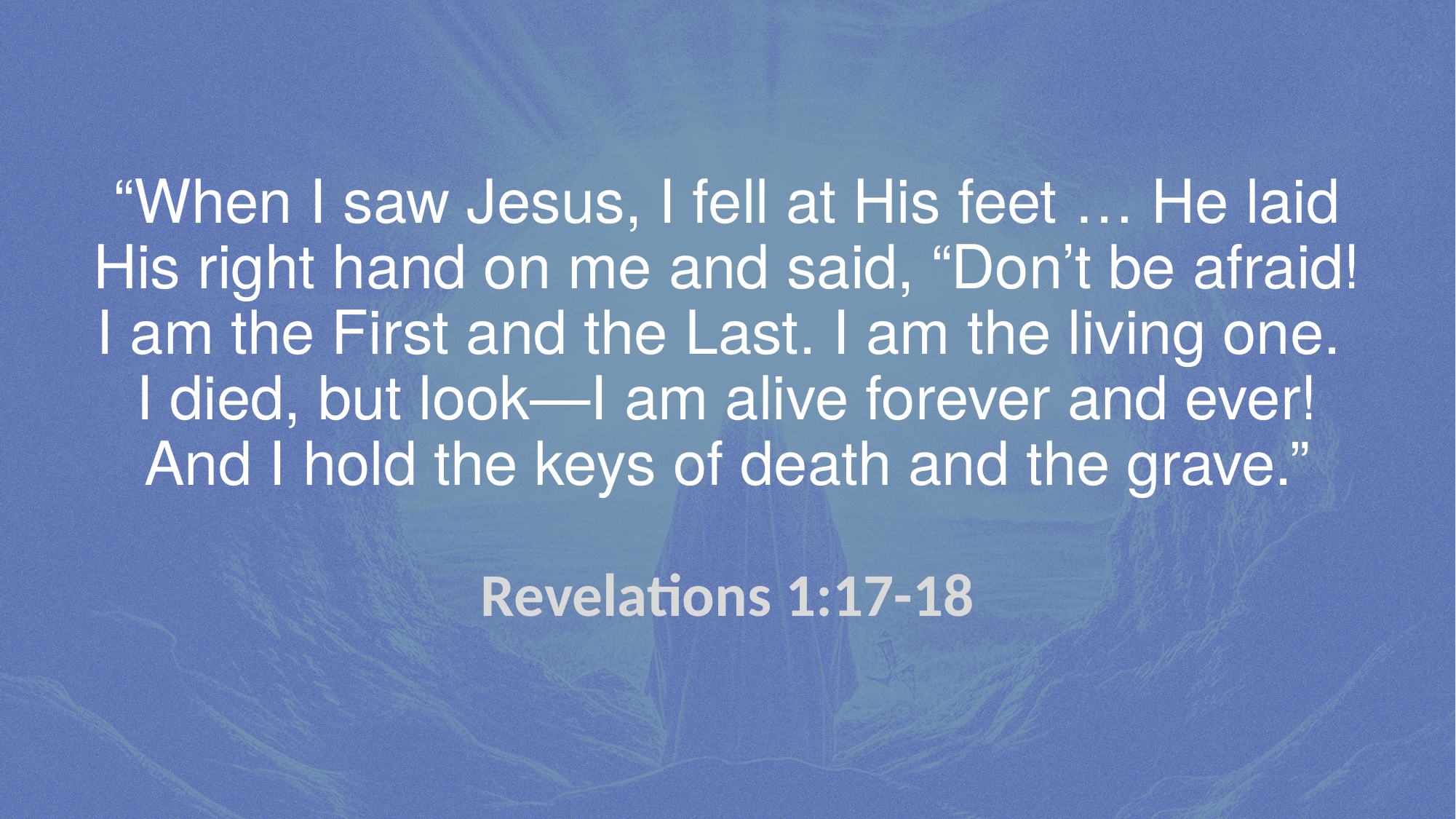

# “When I saw Jesus, I fell at His feet … He laid His right hand on me and said, “Don’t be afraid! I am the First and the Last. I am the living one. I died, but look—I am alive forever and ever! And I hold the keys of death and the grave.” Revelations 1:17-18